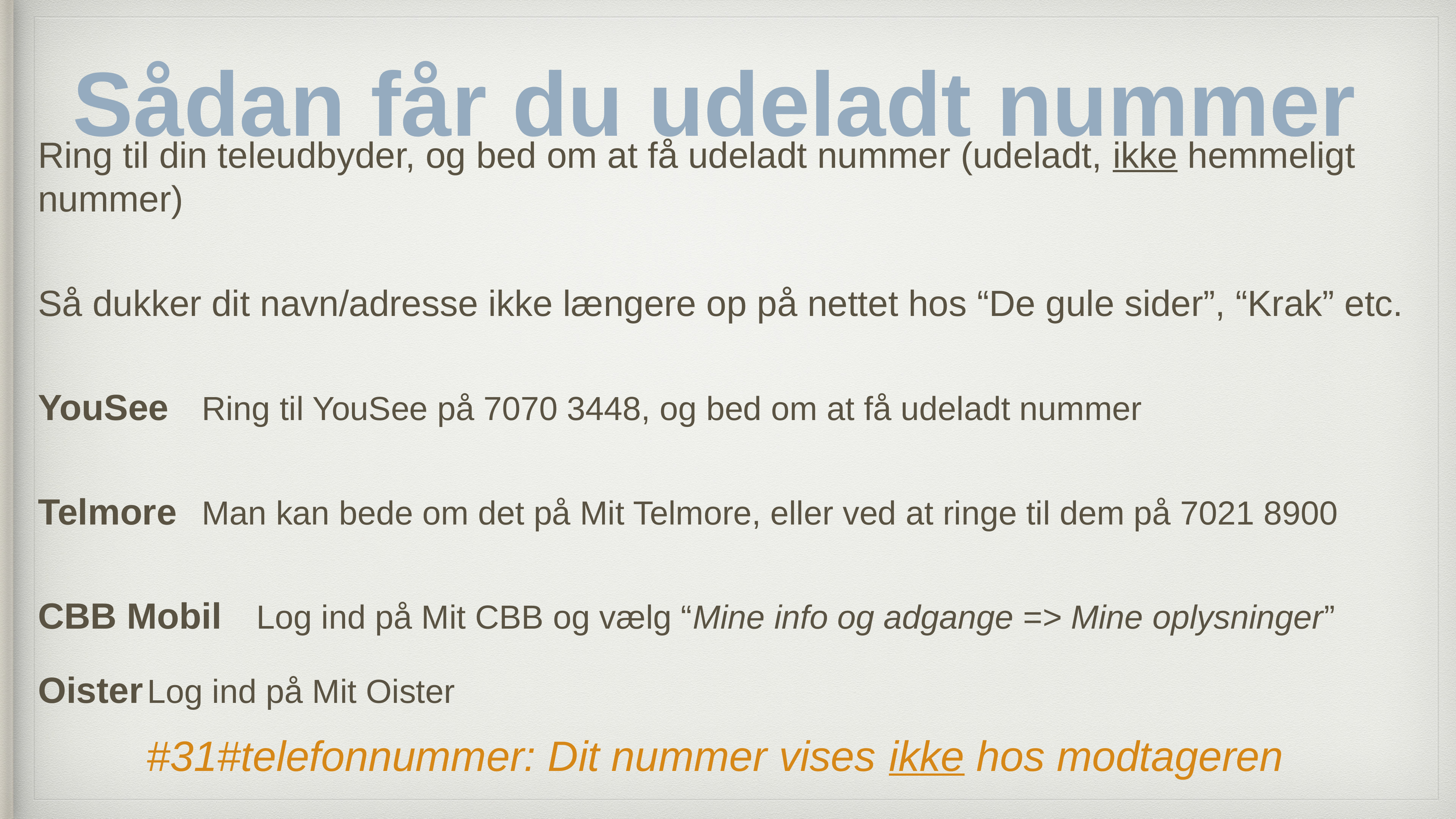

Sådan får du udeladt nummer
Ring til din teleudbyder, og bed om at få udeladt nummer (udeladt, ikke hemmeligt nummer)
Så dukker dit navn/adresse ikke længere op på nettet hos “De gule sider”, “Krak” etc.
YouSee	Ring til YouSee på 7070 3448, og bed om at få udeladt nummer
Telmore	Man kan bede om det på Mit Telmore, eller ved at ringe til dem på 7021 8900
CBB Mobil	Log ind på Mit CBB og vælg “Mine info og adgange => Mine oplysninger”
Oister	Log ind på Mit Oister
#31#telefonnummer: Dit nummer vises ikke hos modtageren